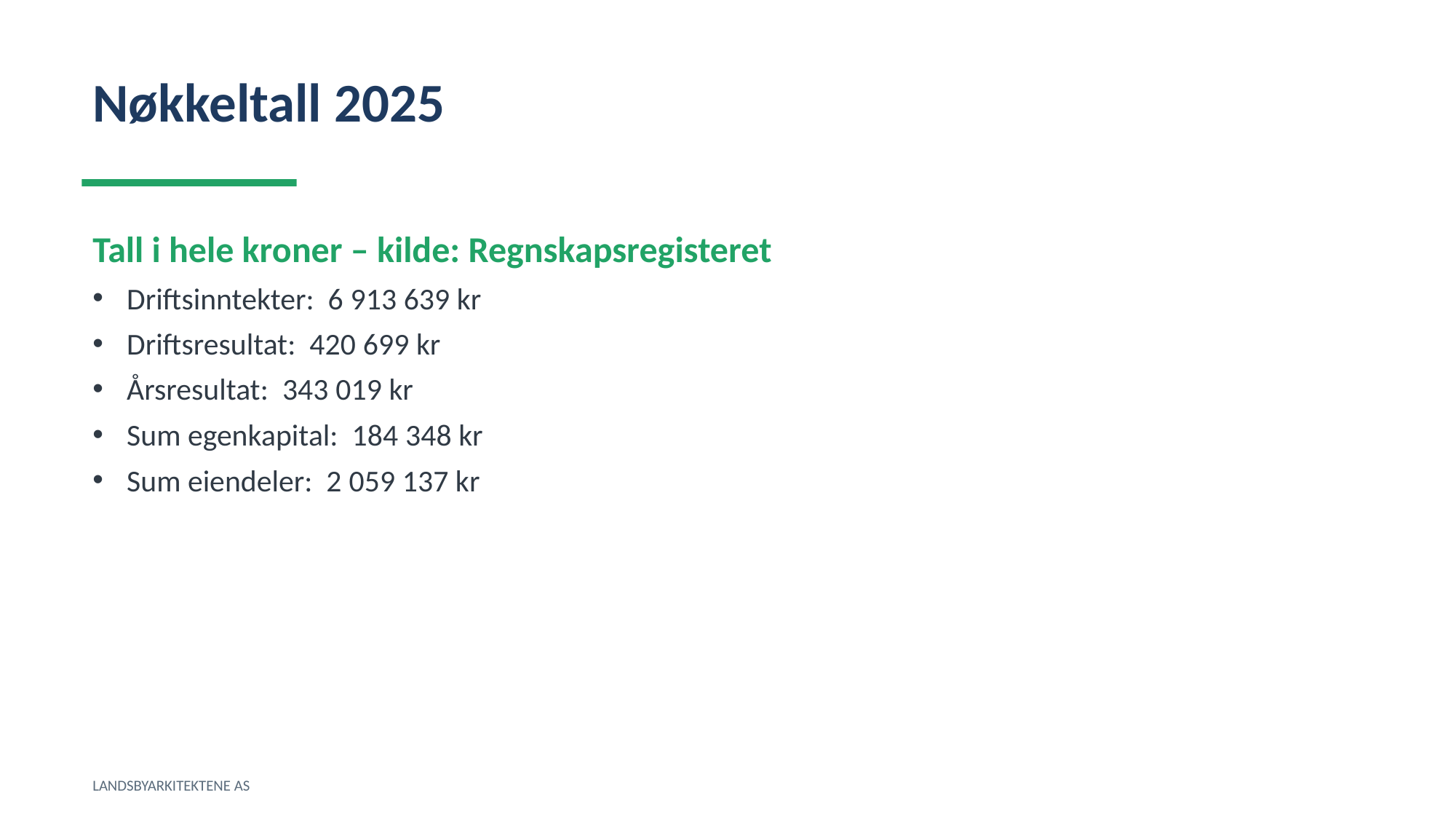

Nøkkeltall 2025

Tall i hele kroner – kilde: Regnskapsregisteret
Driftsinntekter:  6 913 639 kr
Driftsresultat:  420 699 kr
Årsresultat:  343 019 kr
Sum egenkapital:  184 348 kr
Sum eiendeler:  2 059 137 kr
LANDSBYARKITEKTENE AS